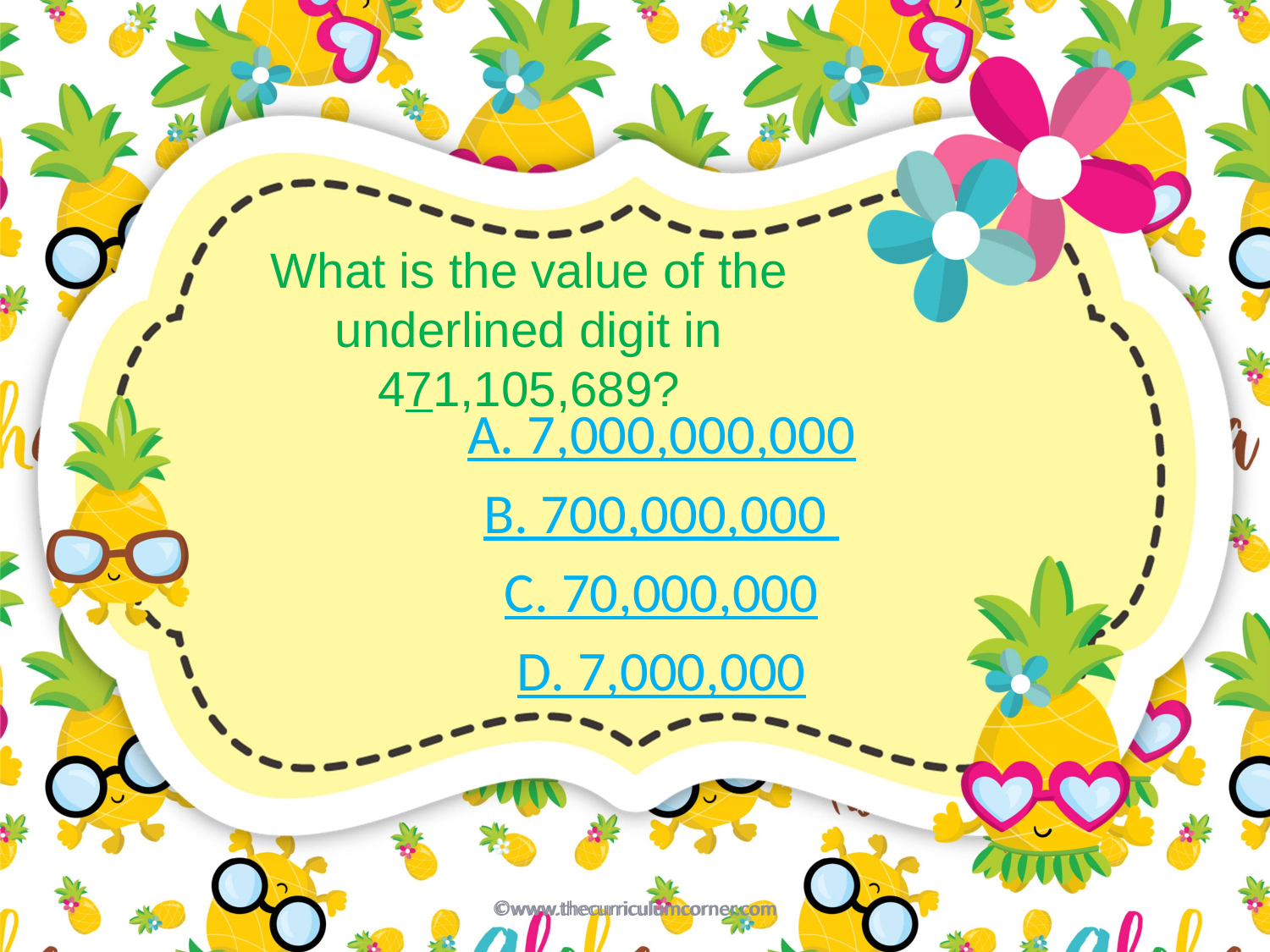

# What is the value of the underlined digit in 471,105,689?
A. 7,000,000,000
B. 700,000,000
C. 70,000,000
D. 7,000,000
©www.thecurriculumcorner.com